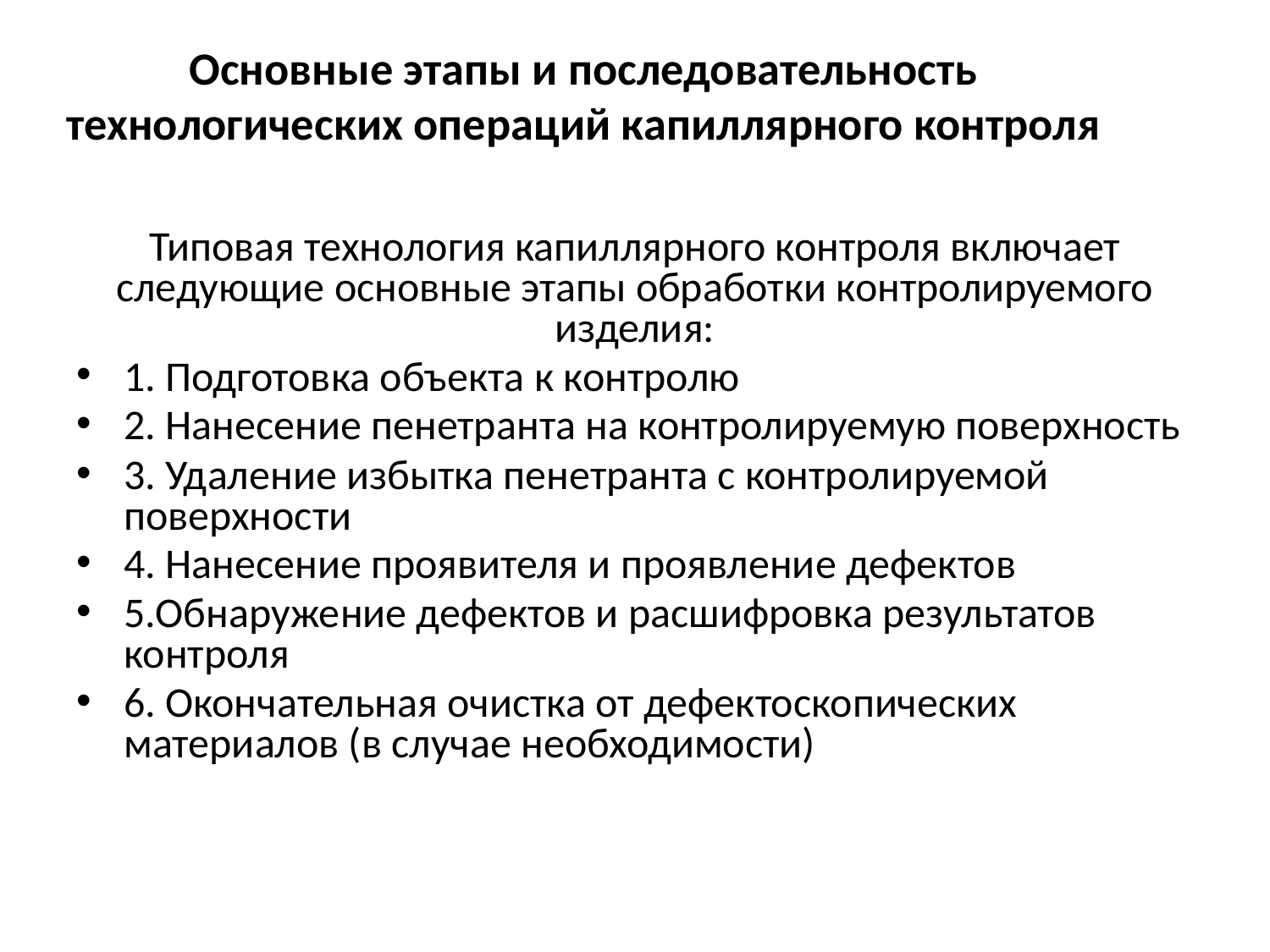

# Основные этапы и последовательность технологических операций капиллярного контроля
Типовая технология капиллярного контроля включает следующие основные этапы обработки контролируемого изделия:
1. Подготовка объекта к контролю
2. Нанесение пенетранта на контролируемую поверхность
3. Удаление избытка пенетранта с контролируемой поверхности
4. Нанесение проявителя и проявление дефектов
5.Обнаружение дефектов и расшифровка результатов контроля
6. Окончательная очистка от дефектоскопических материалов (в случае необходимости)